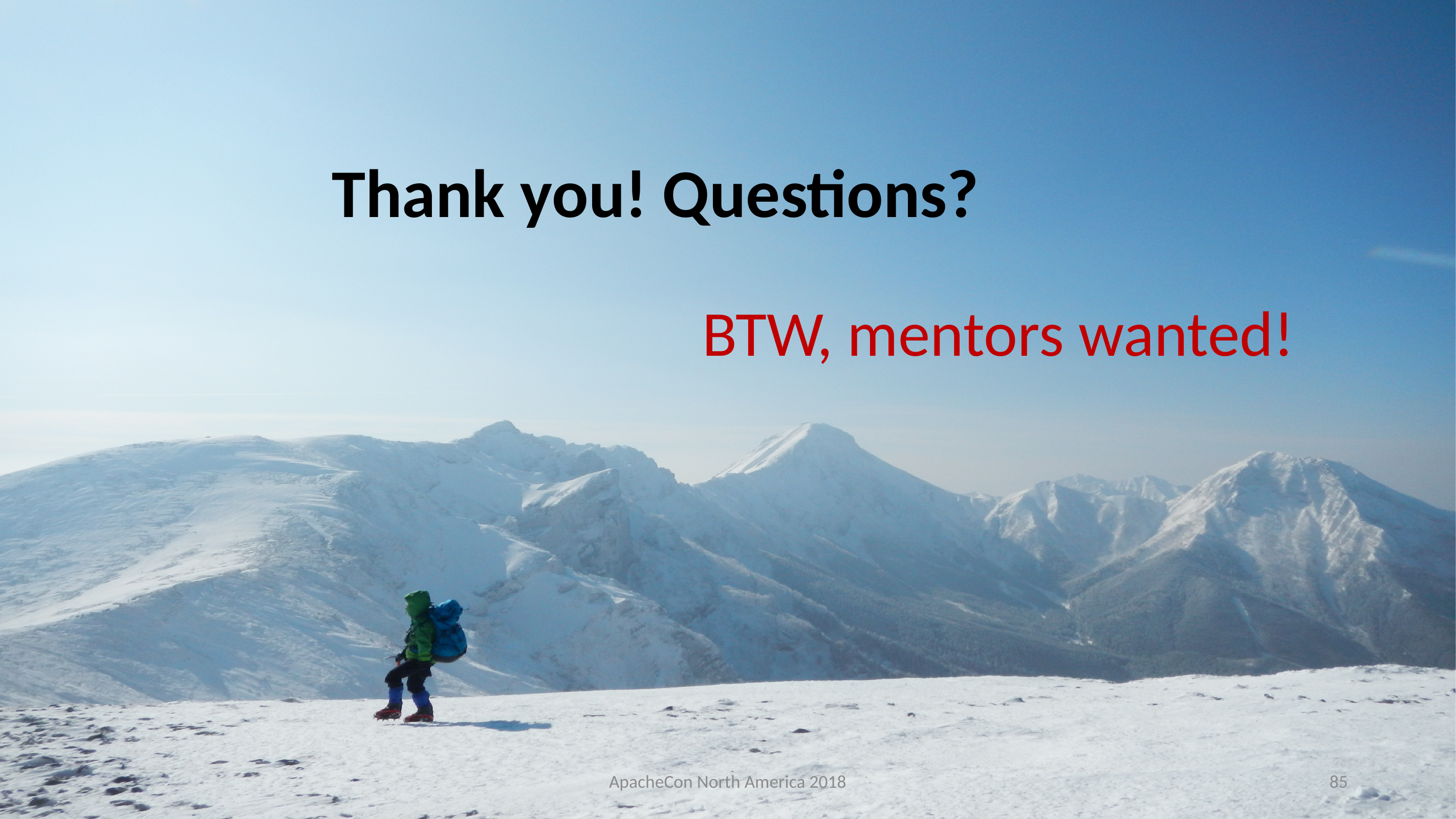

Thank you! Questions?
BTW, mentors wanted!
ApacheCon North America 2018
85